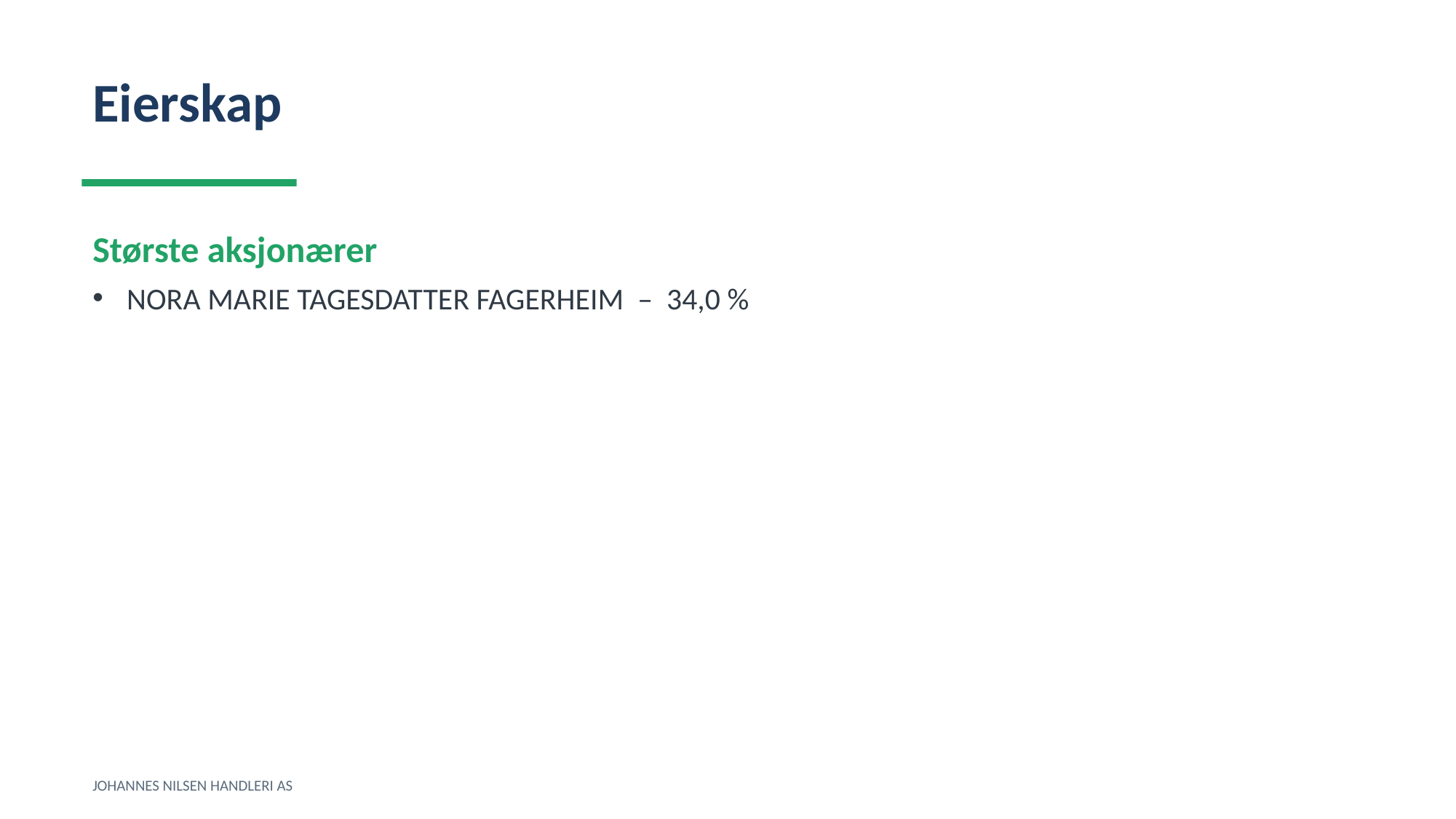

Eierskap

Største aksjonærer
NORA MARIE TAGESDATTER FAGERHEIM  –  34,0 %
JOHANNES NILSEN HANDLERI AS